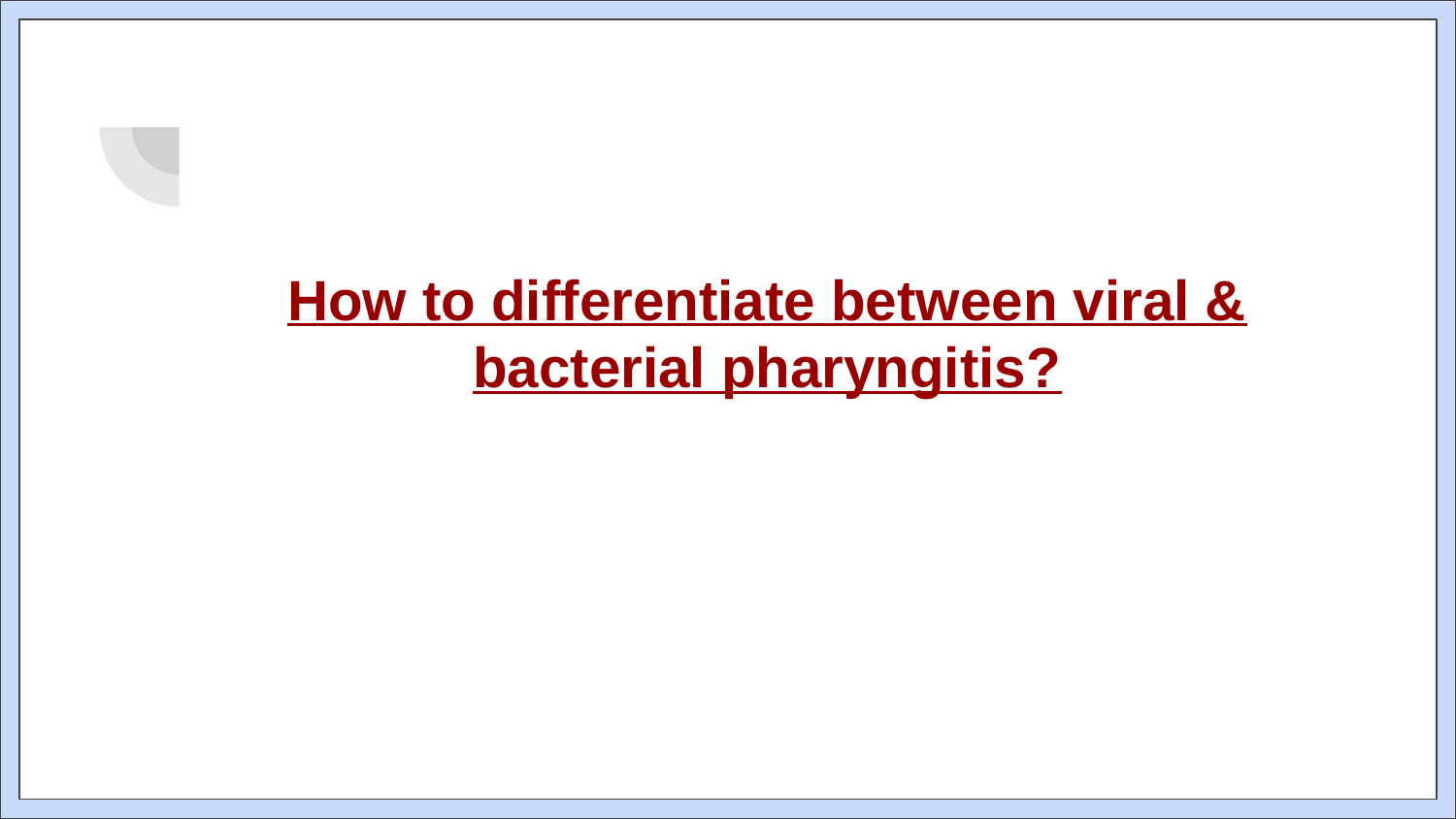

# How to differentiate between viral & bacterial pharyngitis?